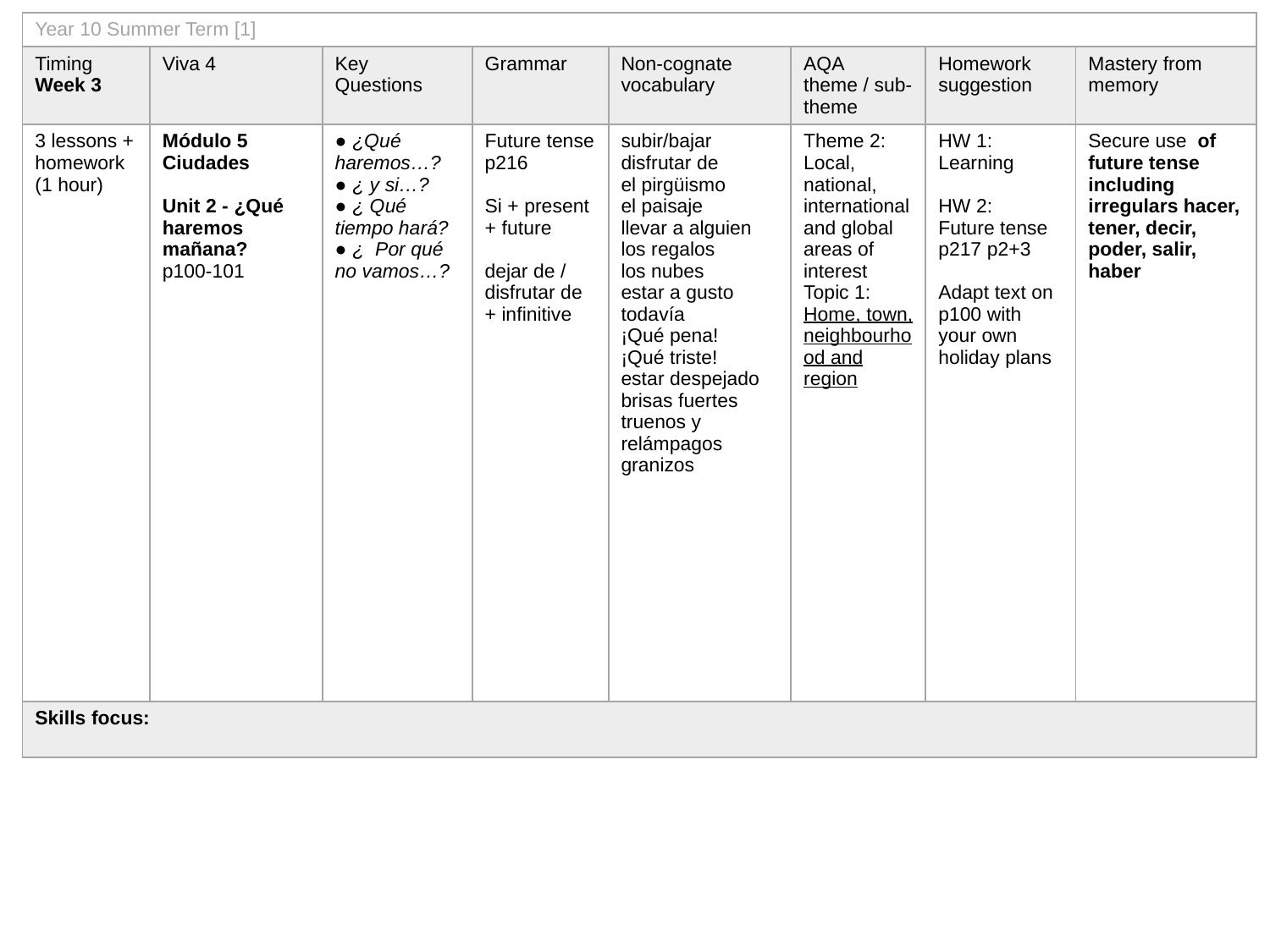

| Year 10 Summer Term [1] |  |  |  |  |  |  |  |
| --- | --- | --- | --- | --- | --- | --- | --- |
| Timing Week 3 | Viva 4 | Key Questions | Grammar | Non-cognate vocabulary | AQA theme / sub-theme | Homework suggestion | Mastery from memory |
| 3 lessons + homework (1 hour) | Módulo 5 Ciudades Unit 2 - ¿Qué haremos mañana? p100-101 | ● ¿Qué haremos…? ● ¿ y si…? ● ¿ Qué tiempo hará? ● ¿ Por qué no vamos…? | Future tense p216 Si + present + future dejar de / disfrutar de + infinitive | subir/bajar disfrutar de el pirgüismo el paisaje llevar a alguien los regalos los nubes estar a gusto todavía ¡Qué pena! ¡Qué triste! estar despejado brisas fuertes truenos y relámpagos granizos | Theme 2: Local, national, international and global areas of interest Topic 1: Home, town, neighbourhood and region | HW 1: Learning HW 2: Future tense p217 p2+3 Adapt text on p100 with your own holiday plans | Secure use of future tense including irregulars hacer, tener, decir, poder, salir, haber |
| Skills focus: |  |  |  |  |  |  |  |